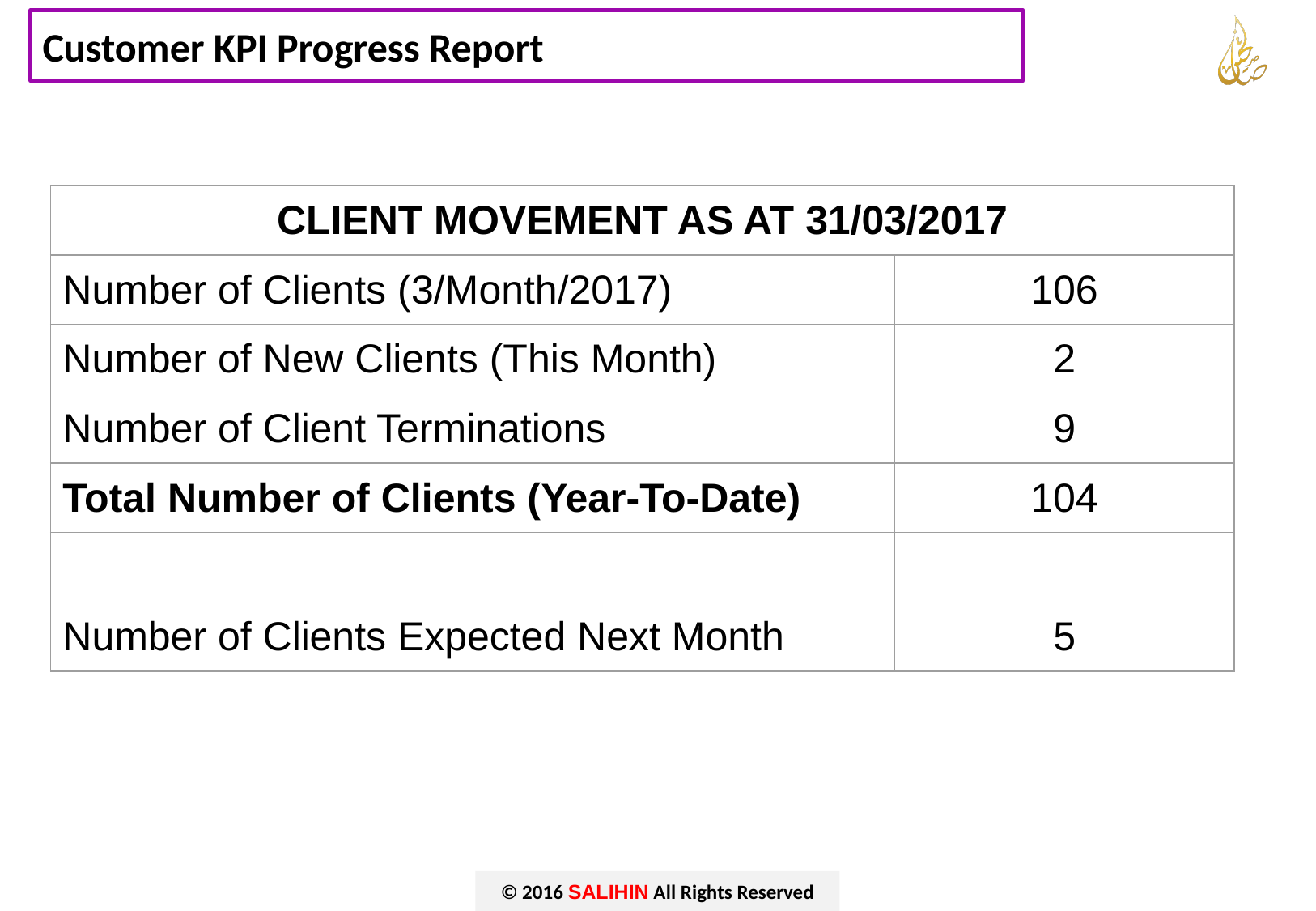

# Customer KPI Progress Report
| CLIENT MOVEMENT AS AT 31/03/2017 |  |
| --- | --- |
| Number of Clients (3/Month/2017) | 106 |
| Number of New Clients (This Month) | 2 |
| Number of Client Terminations | 9 |
| Total Number of Clients (Year-To-Date) | 104 |
|  |  |
| Number of Clients Expected Next Month | 5 |